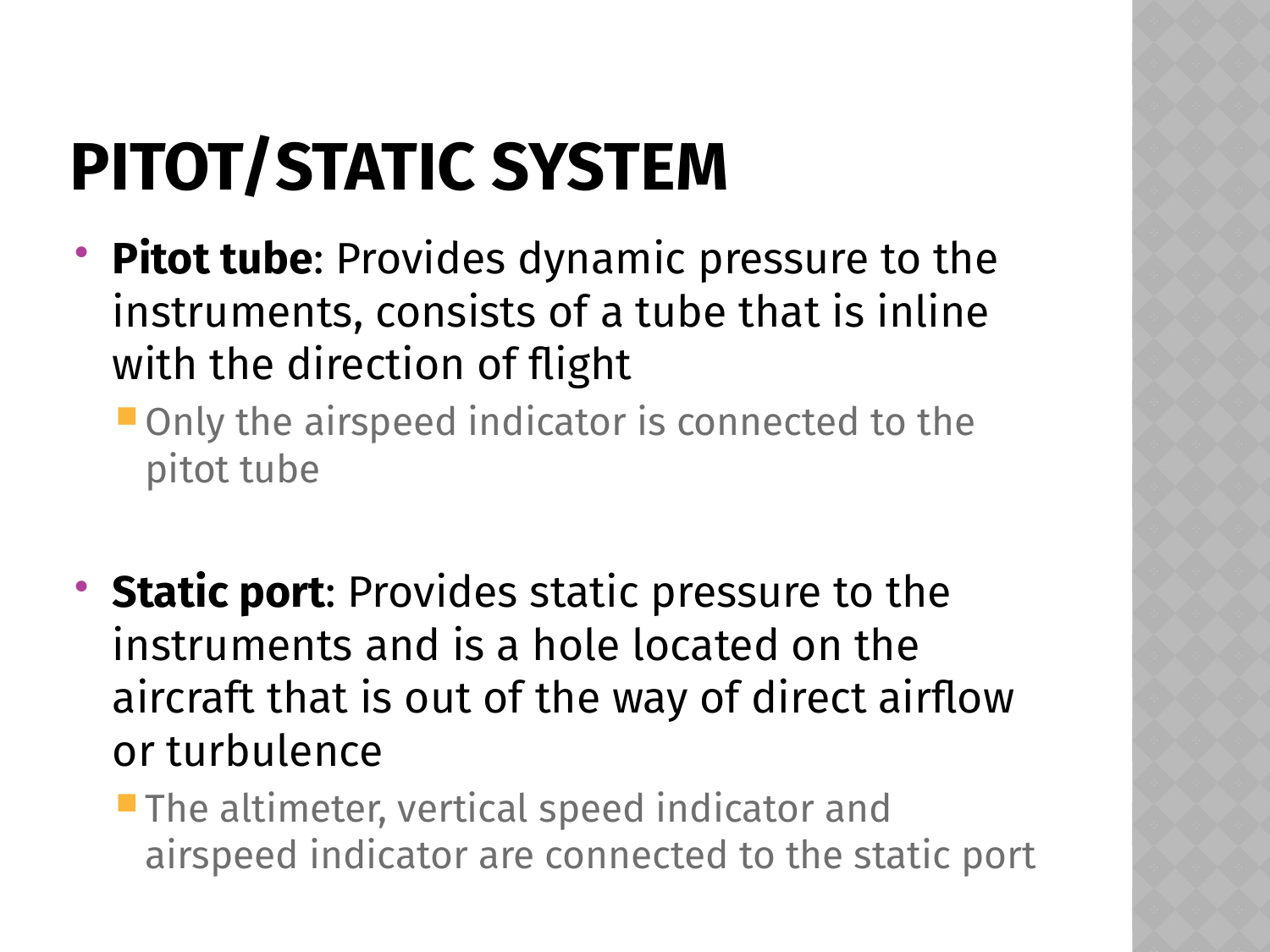

# Pitot/Static System
Pitot tube: Provides dynamic pressure to the instruments, consists of a tube that is inline with the direction of flight
Only the airspeed indicator is connected to the pitot tube

Static port: Provides static pressure to the instruments and is a hole located on the aircraft that is out of the way of direct airflow or turbulence
The altimeter, vertical speed indicator and airspeed indicator are connected to the static port